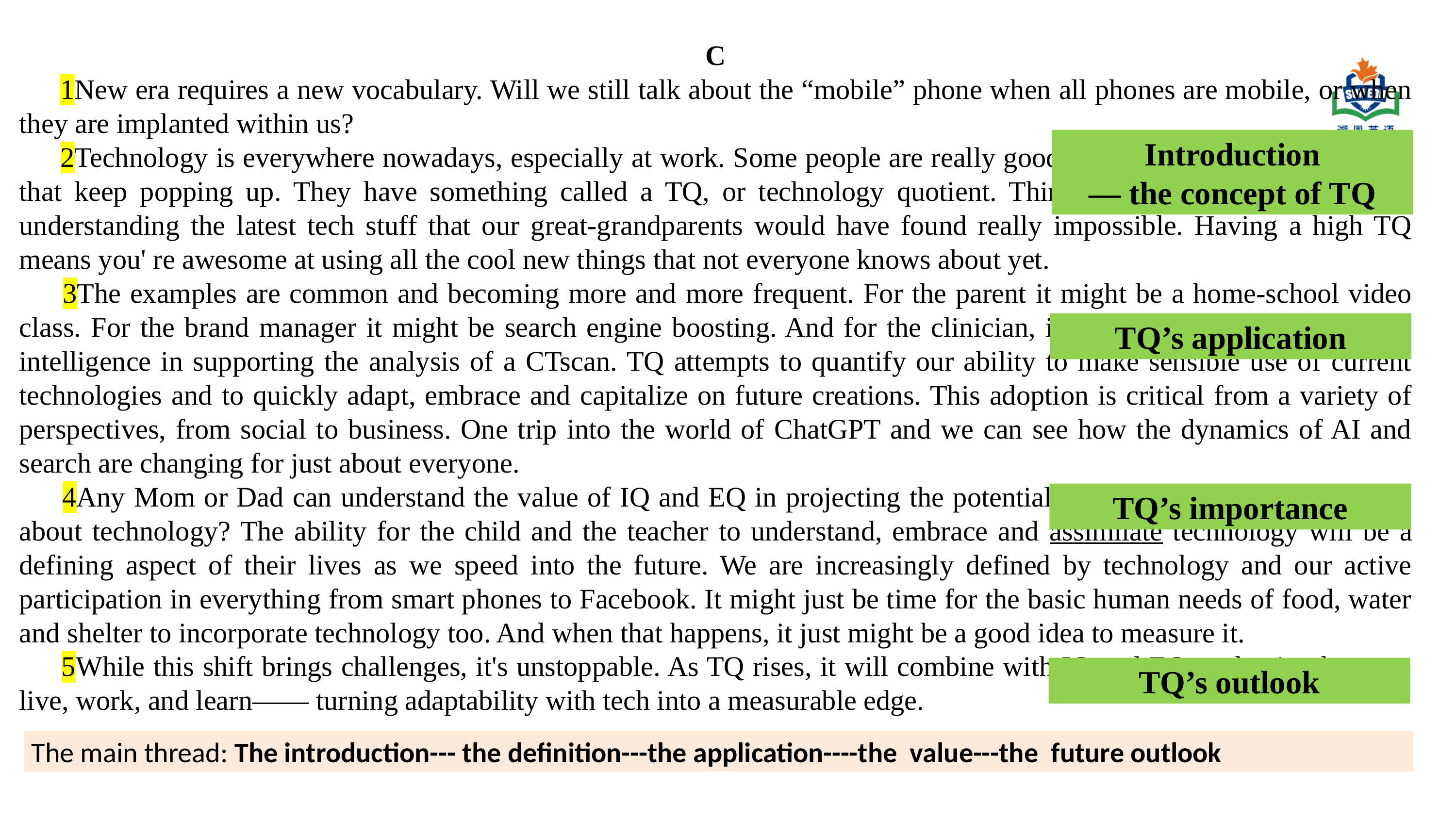

C
  1New era requires a new vocabulary. Will we still talk about the “mobile” phone when all phones are mobile, or when they are implanted within us?
  2Technology is everywhere nowadays, especially at work. Some people are really good at using all the cool new tools that keep popping up. They have something called a TQ, or technology quotient. Think of it like a superpower for understanding the latest tech stuff that our great-grandparents would have found really impossible. Having a high TQ means you' re awesome at using all the cool new things that not everyone knows about yet.
  3The examples are common and becoming more and more frequent. For the parent it might be a home-school video class. For the brand manager it might be search engine boosting. And for the clinician, it might be the role of artificial intelligence in supporting the analysis of a CTscan. TQ attempts to quantify our ability to make sensible use of current technologies and to quickly adapt, embrace and capitalize on future creations. This adoption is critical from a variety of perspectives, from social to business. One trip into the world of ChatGPT and we can see how the dynamics of AI and search are changing for just about everyone.
  4Any Mom or Dad can understand the value of IQ and EQ in projecting the potential for a child's success. But what about technology? The ability for the child and the teacher to understand, embrace and assimilate technology will be a defining aspect of their lives as we speed into the future. We are increasingly defined by technology and our active participation in everything from smart phones to Facebook. It might just be time for the basic human needs of food, water and shelter to incorporate technology too. And when that happens, it just might be a good idea to measure it.
  5While this shift brings challenges, it's unstoppable. As TQ rises, it will combine with IQ and EQ, reshaping how we live, work, and learn—— turning adaptability with tech into a measurable edge.
Introduction
— the concept of TQ
TQ’s application
TQ’s importance
TQ’s outlook
The main thread: The introduction--- the definition---the application----the  value---the  future outlook